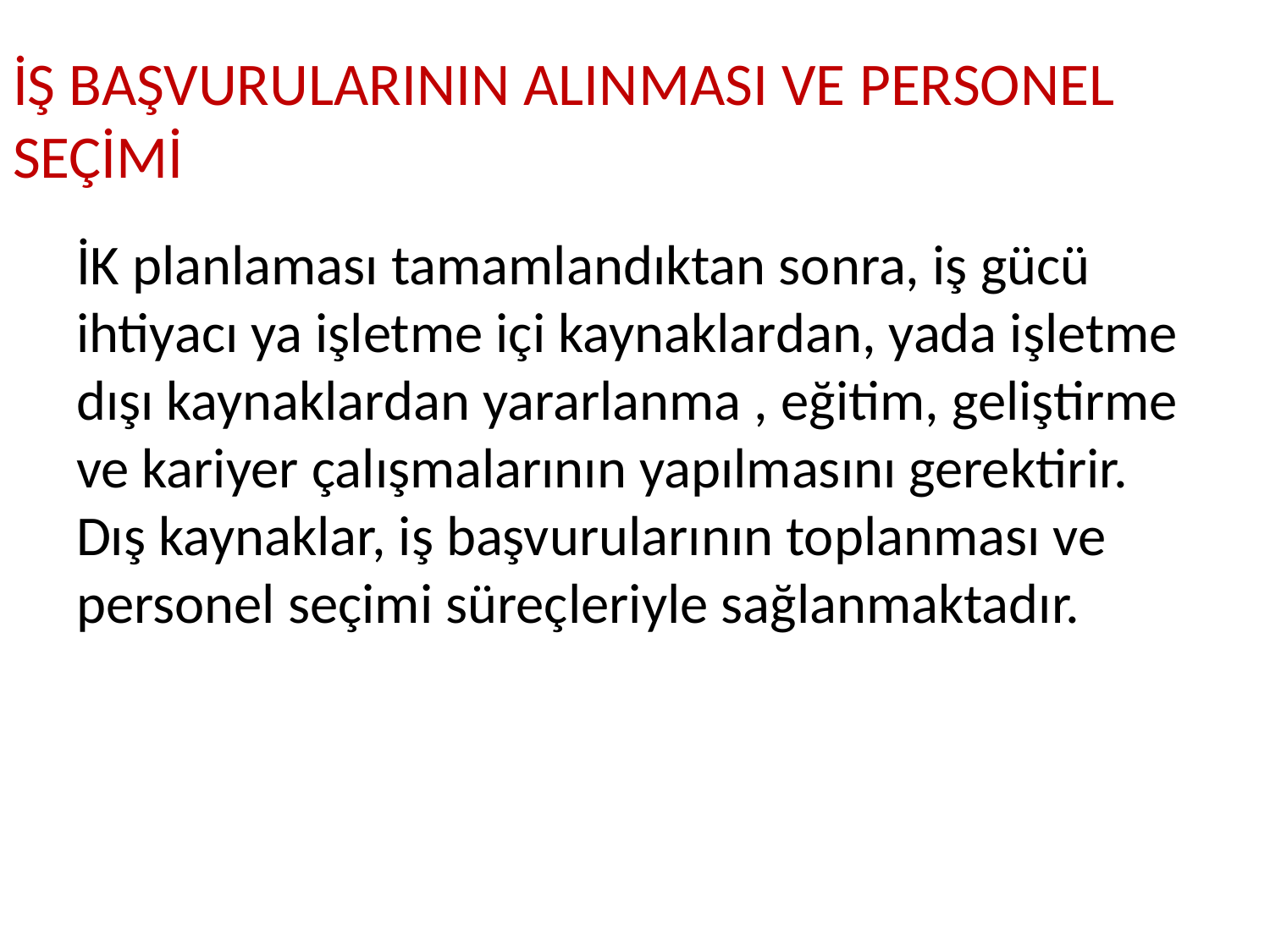

# İŞ BAŞVURULARININ ALINMASI VE PERSONEL SEÇİMİ
İK planlaması tamamlandıktan sonra, iş gücü ihtiyacı ya işletme içi kaynaklardan, yada işletme dışı kaynaklardan yararlanma , eğitim, geliştirme ve kariyer çalışmalarının yapılmasını gerektirir. Dış kaynaklar, iş başvurularının toplanması ve personel seçimi süreçleriyle sağlanmaktadır.